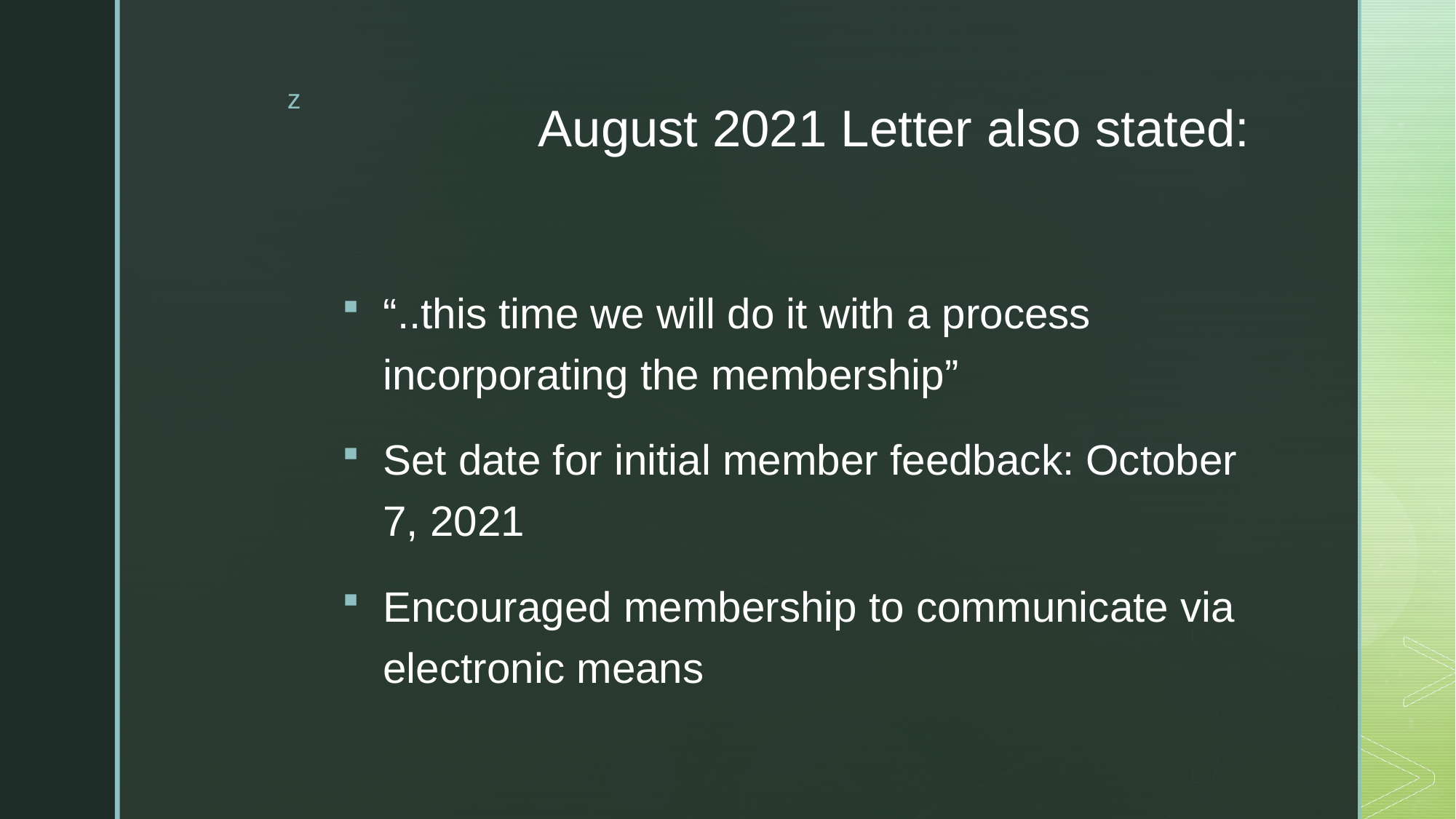

# August 2021 Letter also stated:
“..this time we will do it with a process incorporating the membership”
Set date for initial member feedback: October 7, 2021
Encouraged membership to communicate via electronic means